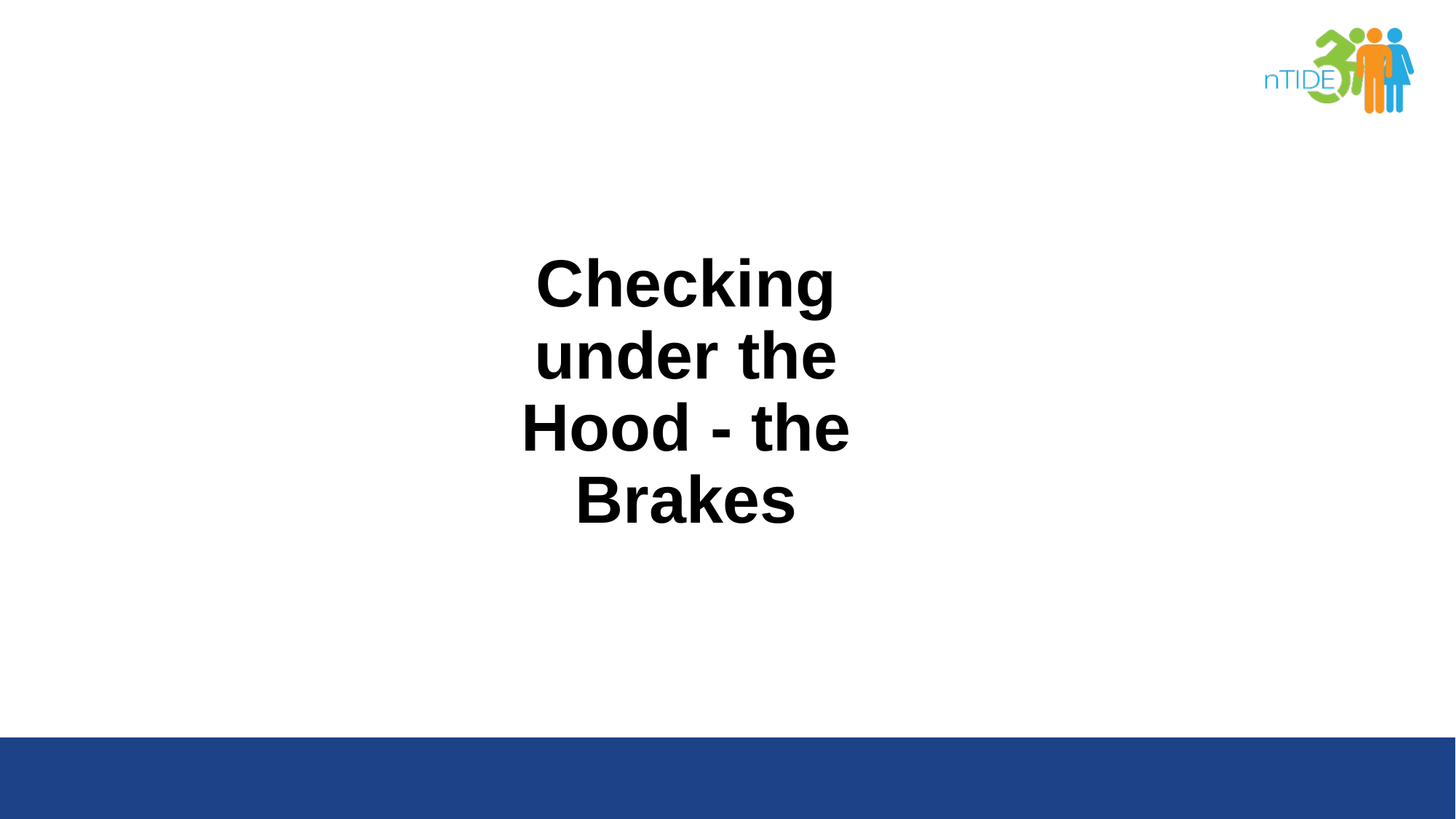

# Checking under the Hood - the Brakes